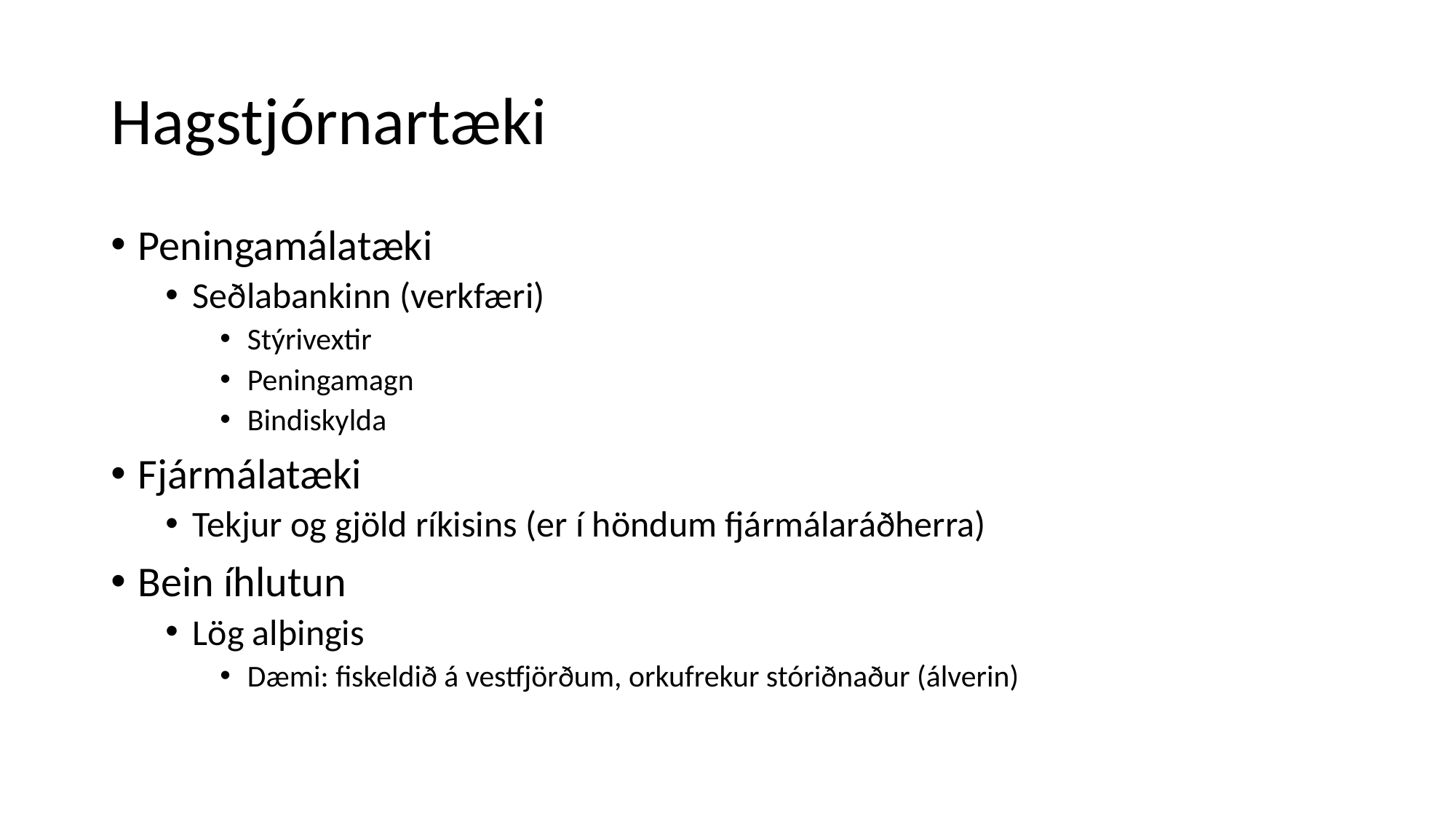

# Hagstjórnartæki
Peningamálatæki
Seðlabankinn (verkfæri)
Stýrivextir
Peningamagn
Bindiskylda
Fjármálatæki
Tekjur og gjöld ríkisins (er í höndum fjármálaráðherra)
Bein íhlutun
Lög alþingis
Dæmi: fiskeldið á vestfjörðum, orkufrekur stóriðnaður (álverin)